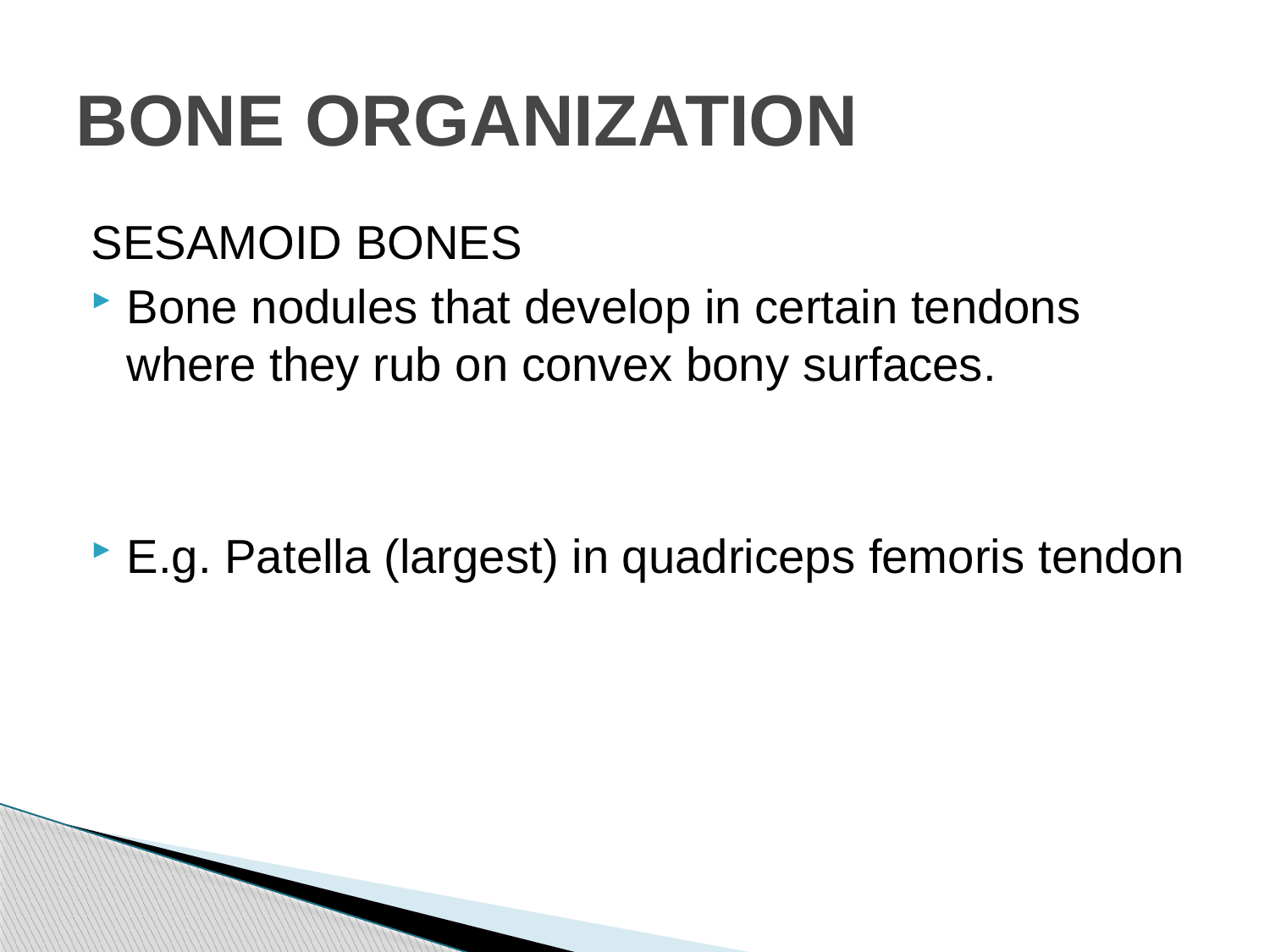

# BONE ORGANIZATION
SESAMOID BONES
Bone nodules that develop in certain tendons where they rub on convex bony surfaces.

E.g. Patella (largest) in quadriceps femoris tendon